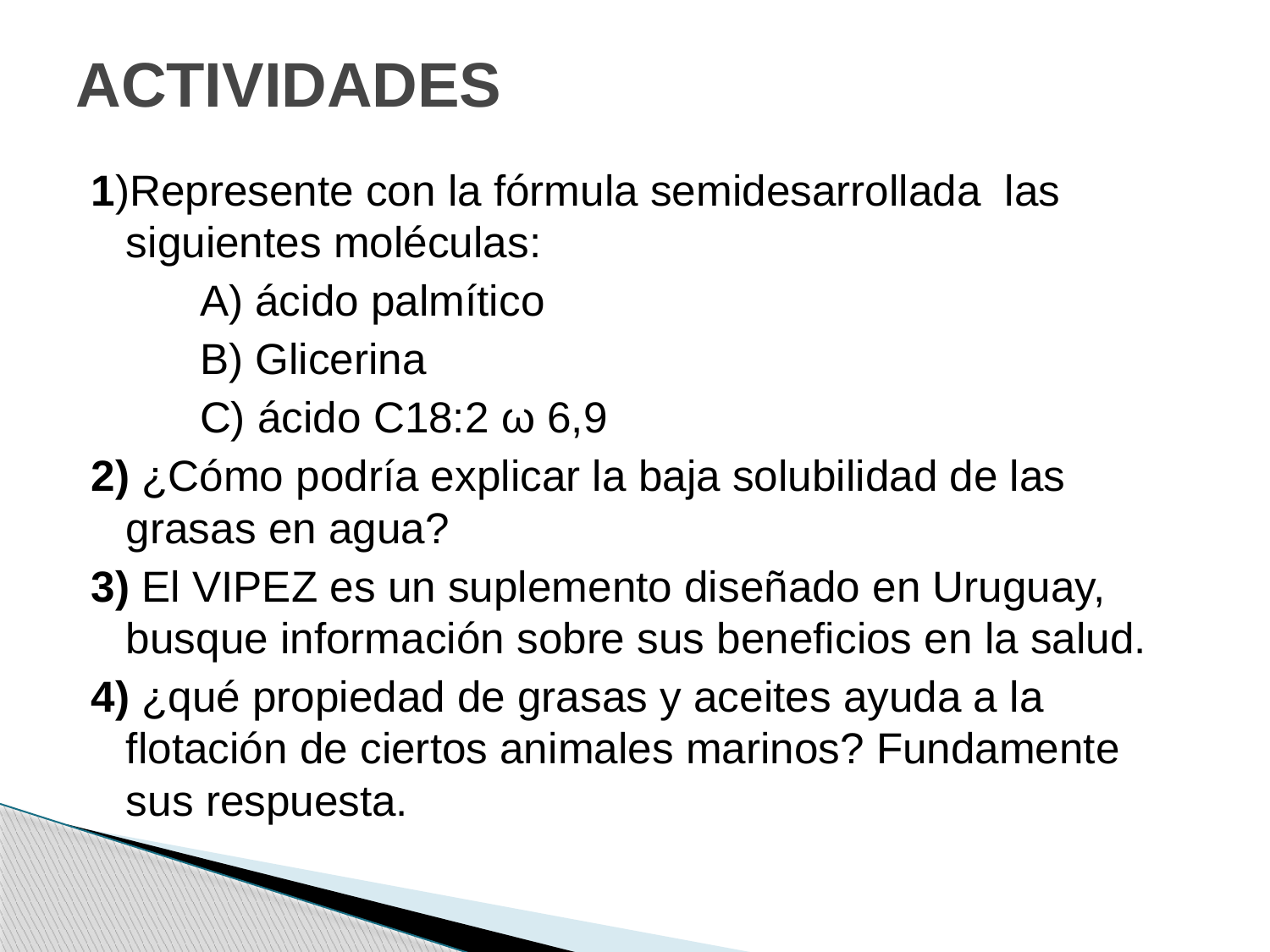

# ACTIVIDADES
1)Represente con la fórmula semidesarrollada  las siguientes moléculas:
         A) ácido palmítico
         B) Glicerina
         C) ácido C18:2 ω 6,9
2) ¿Cómo podría explicar la baja solubilidad de las grasas en agua?
3) El VIPEZ es un suplemento diseñado en Uruguay, busque información sobre sus beneficios en la salud.
4) ¿qué propiedad de grasas y aceites ayuda a la flotación de ciertos animales marinos? Fundamente sus respuesta.